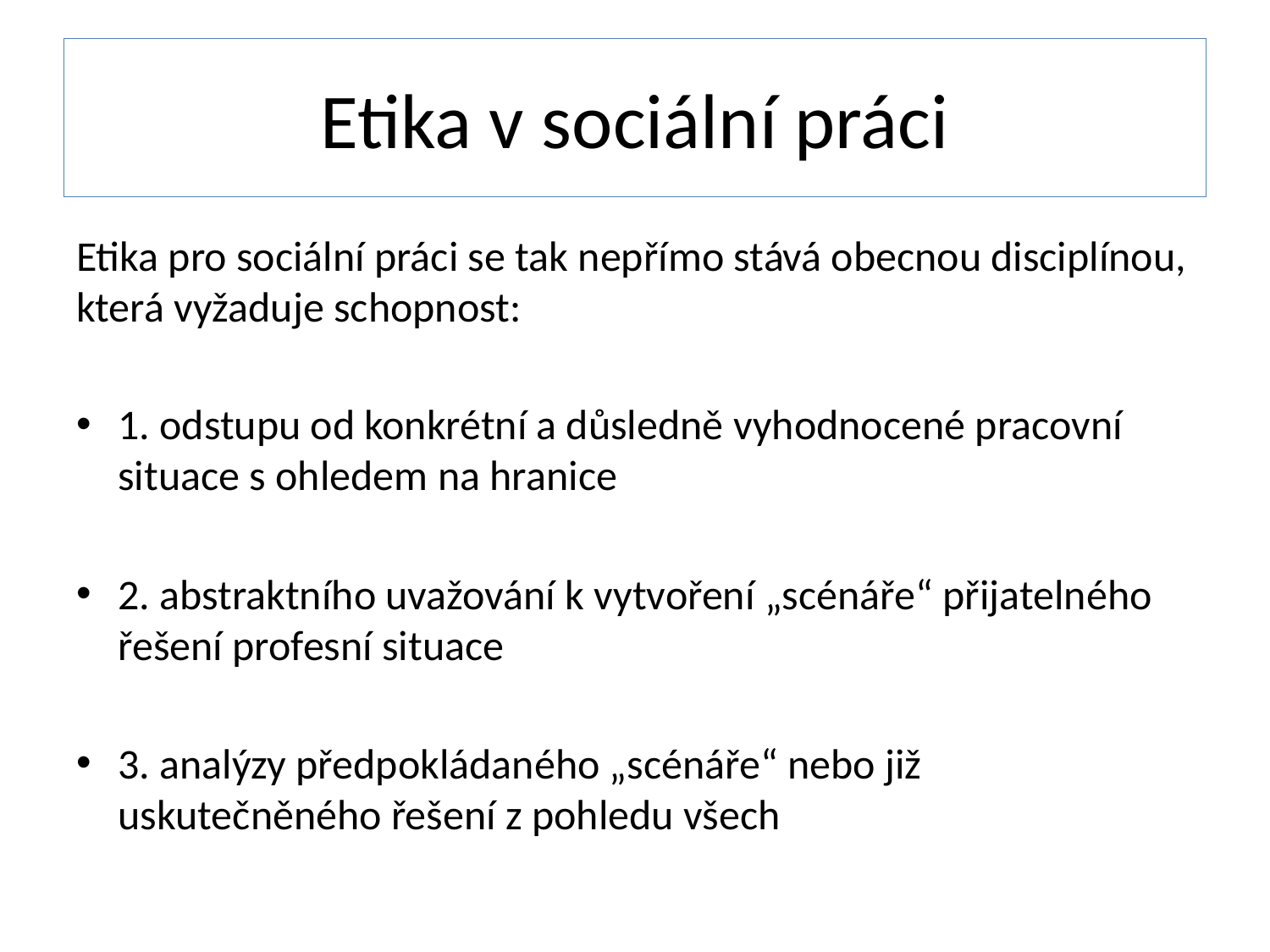

# Etika v sociální práci
Etika pro sociální práci se tak nepřímo stává obecnou disciplínou, která vyžaduje schopnost:

1. odstupu od konkrétní a důsledně vyhodnocené pracovní situace s ohledem na hranice

2. abstraktního uvažování k vytvoření „scénáře“ přijatelného řešení profesní situace

3. analýzy předpokládaného „scénáře“ nebo již uskutečněného řešení z pohledu všech